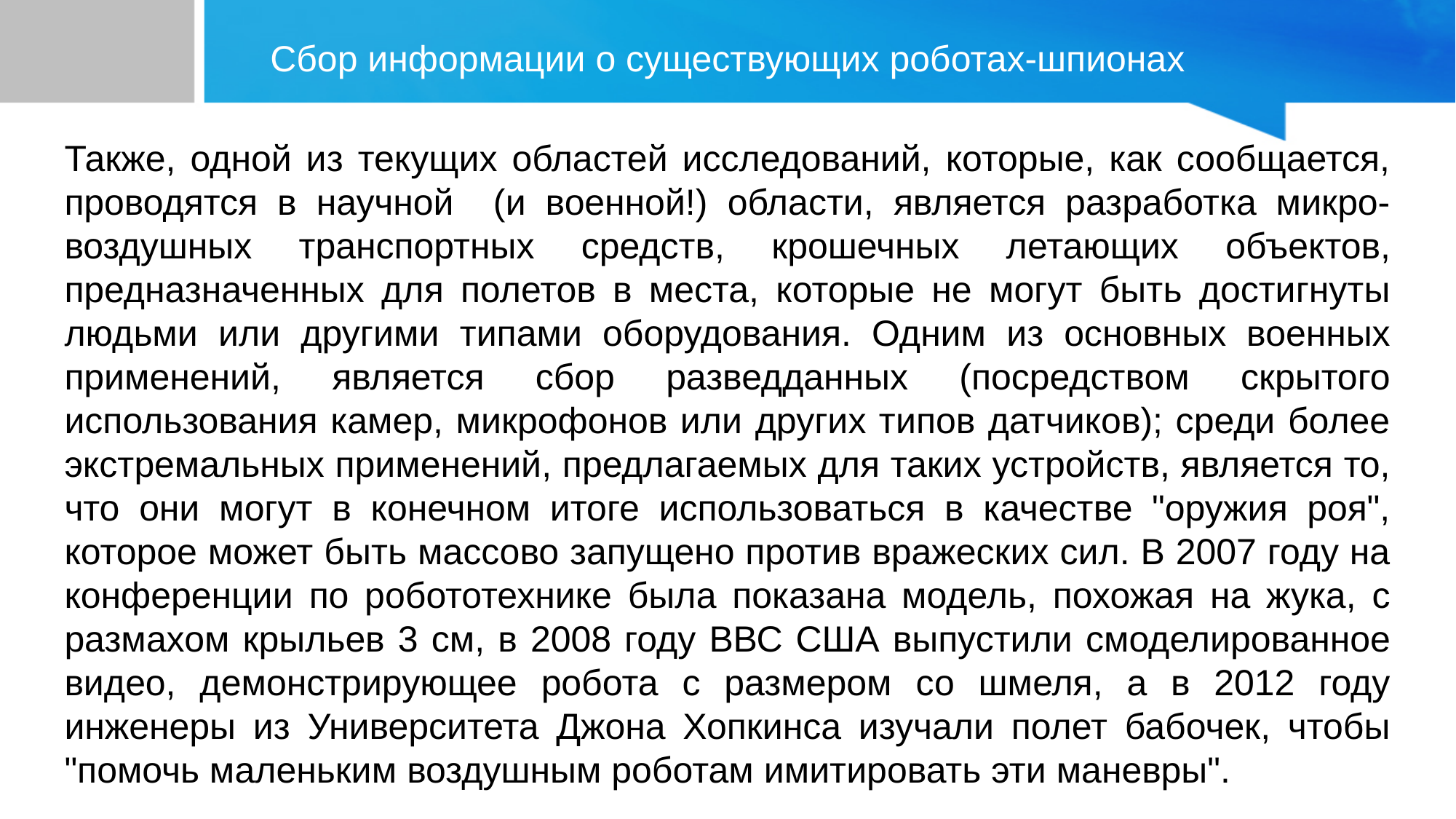

# Сбор информации о существующих роботах-шпионах
Также, одной из текущих областей исследований, которые, как сообщается, проводятся в научной  (и военной!) области, является разработка микро-воздушных транспортных средств, крошечных летающих объектов, предназначенных для полетов в места, которые не могут быть достигнуты людьми или другими типами оборудования. Одним из основных военных применений, является сбор разведданных (посредством скрытого использования камер, микрофонов или других типов датчиков); среди более экстремальных применений, предлагаемых для таких устройств, является то, что они могут в конечном итоге использоваться в качестве "оружия роя", которое может быть массово запущено против вражеских сил. В 2007 году на конференции по робототехнике была показана модель, похожая на жука, с размахом крыльев 3 см, в 2008 году ВВС США выпустили смоделированное видео, демонстрирующее робота с размером со шмеля, а в 2012 году инженеры из Университета Джона Хопкинса изучали полет бабочек, чтобы "помочь маленьким воздушным роботам имитировать эти маневры".